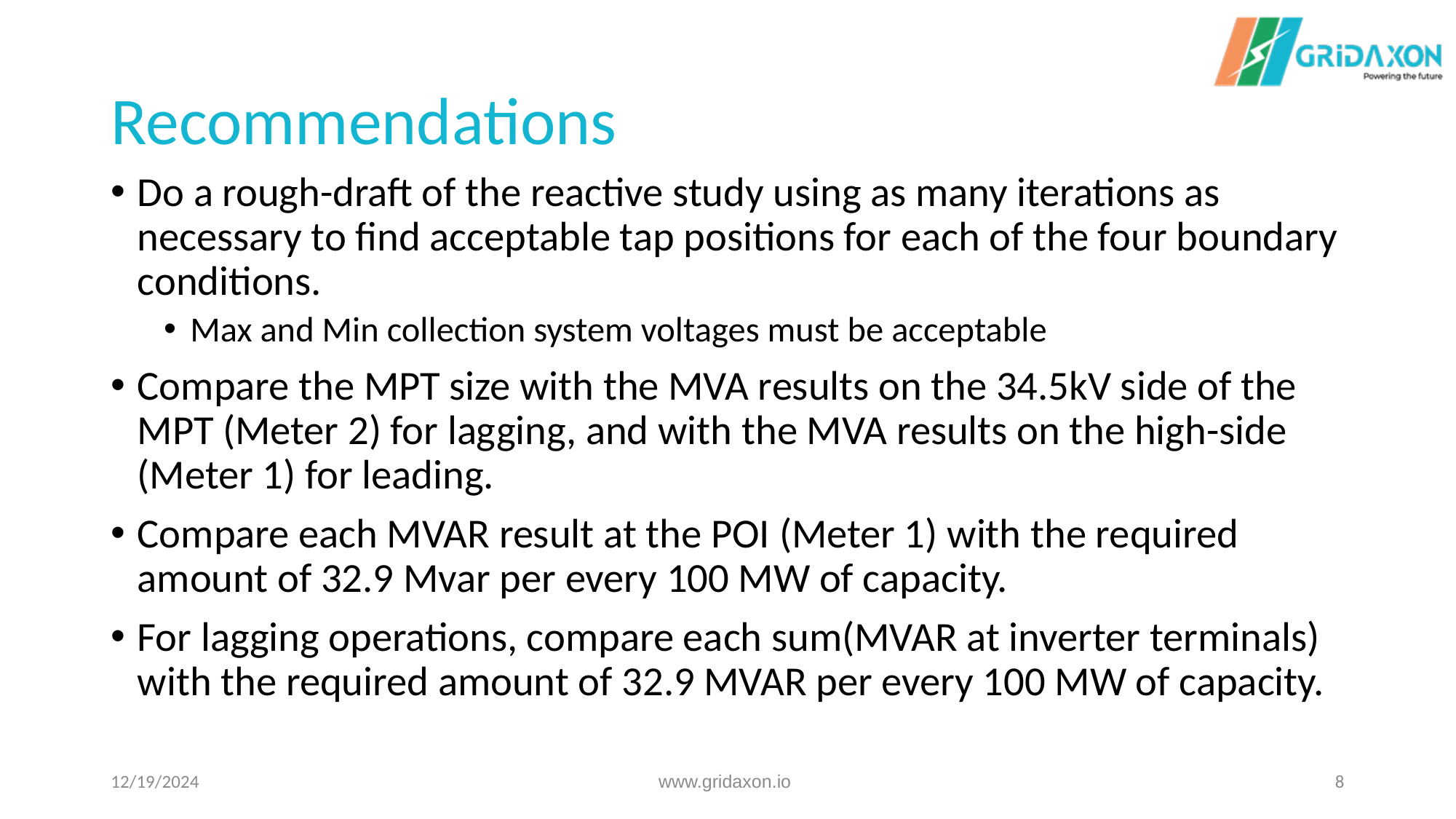

# Recommendations
Do a rough-draft of the reactive study using as many iterations as necessary to find acceptable tap positions for each of the four boundary conditions.
Max and Min collection system voltages must be acceptable
Compare the MPT size with the MVA results on the 34.5kV side of the MPT (Meter 2) for lagging, and with the MVA results on the high-side (Meter 1) for leading.
Compare each MVAR result at the POI (Meter 1) with the required amount of 32.9 Mvar per every 100 MW of capacity.
For lagging operations, compare each sum(MVAR at inverter terminals) with the required amount of 32.9 MVAR per every 100 MW of capacity.

12/19/2024
www.gridaxon.io
8